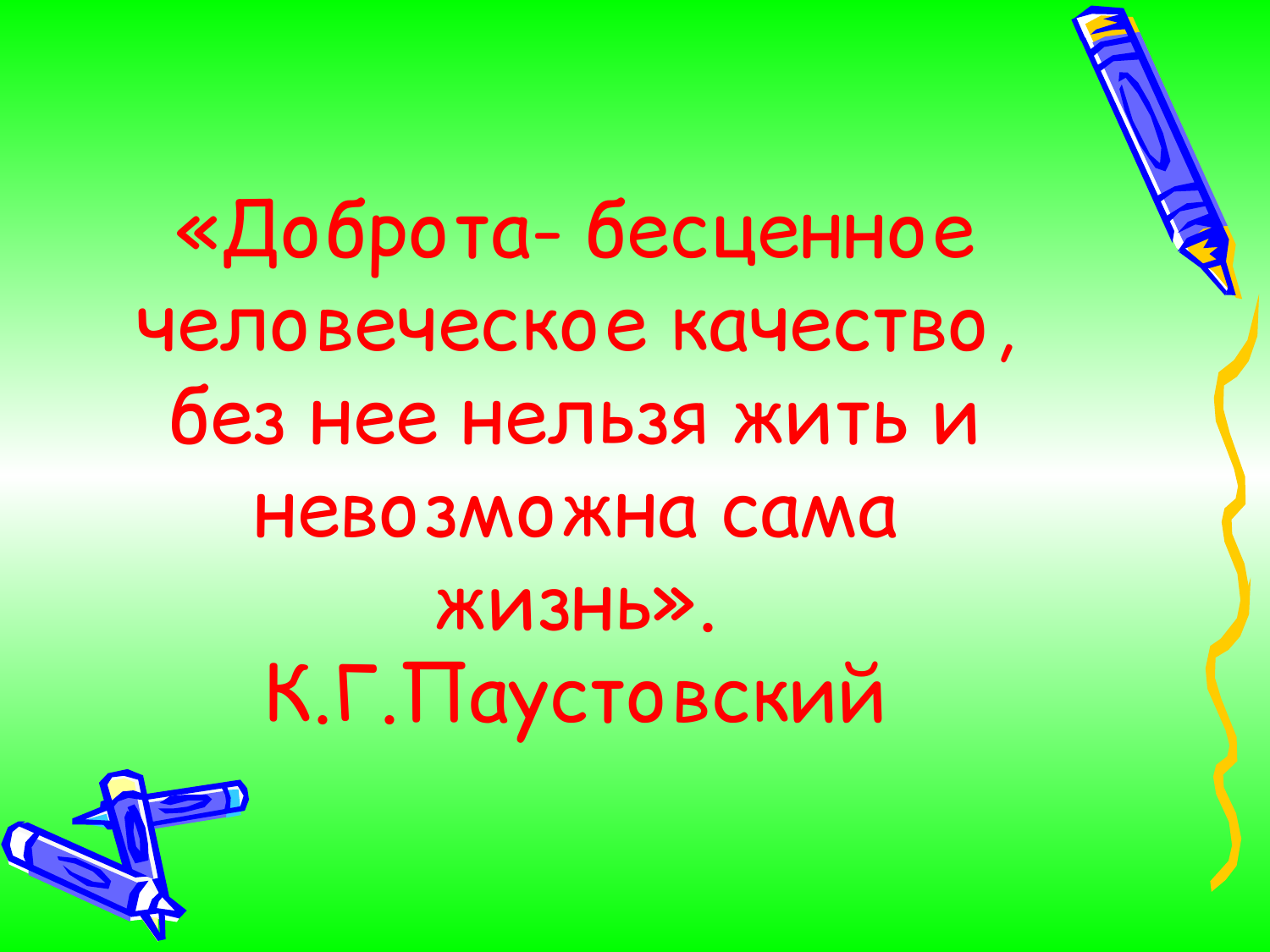

# «Доброта- бесценное человеческое качество, без нее нельзя жить и невозможна сама жизнь». К.Г.Паустовский